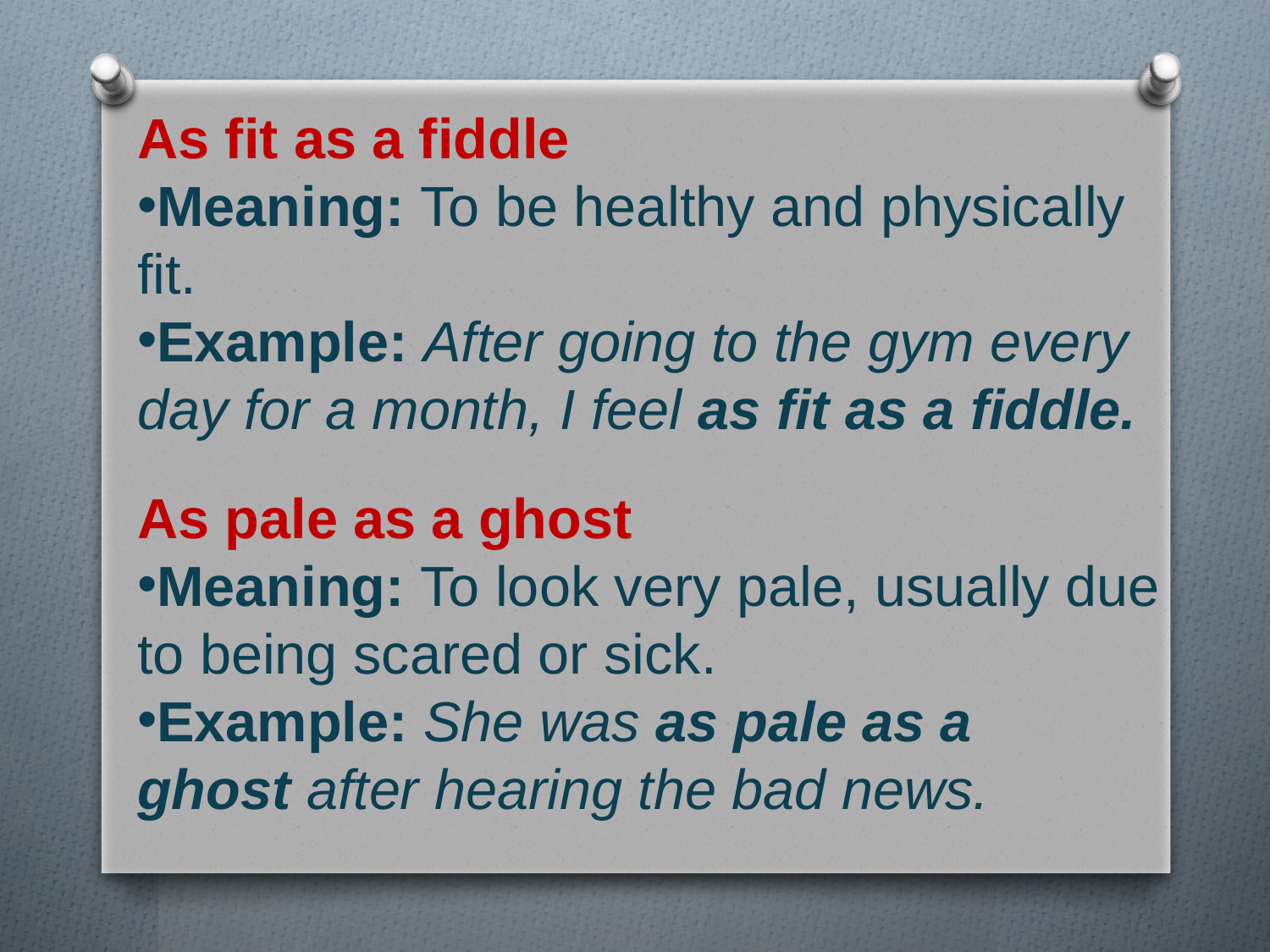

As fit as a fiddle
Meaning: To be healthy and physically fit.
Example: After going to the gym every day for a month, I feel as fit as a fiddle.

As pale as a ghost
Meaning: To look very pale, usually due to being scared or sick.
Example: She was as pale as a ghost after hearing the bad news.